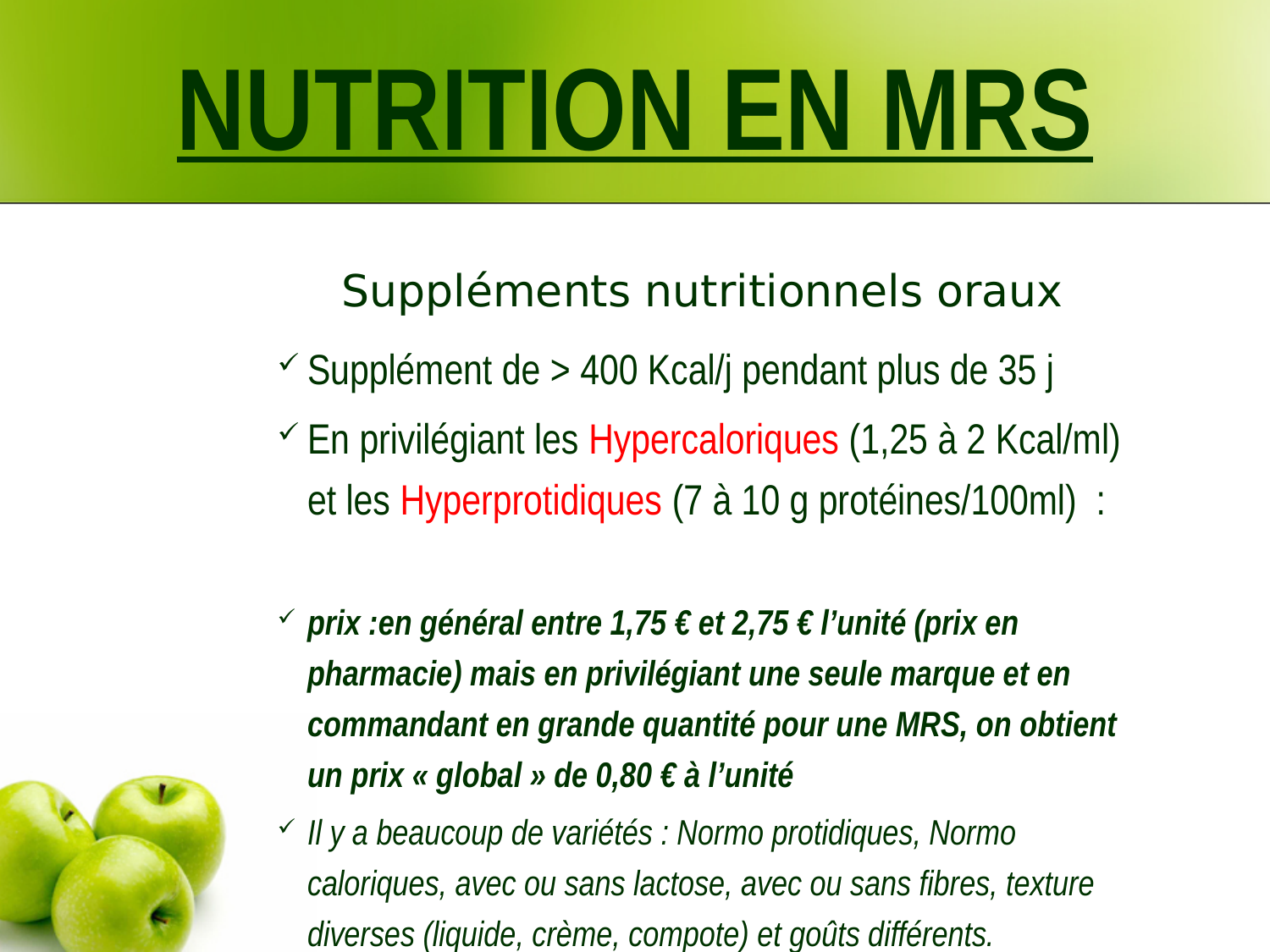

NUTRITION EN MRS
Suppléments nutritionnels oraux
Supplément de > 400 Kcal/j pendant plus de 35 j
En privilégiant les Hypercaloriques (1,25 à 2 Kcal/ml) et les Hyperprotidiques (7 à 10 g protéines/100ml)  :
prix :en général entre 1,75 € et 2,75 € l’unité (prix en pharmacie) mais en privilégiant une seule marque et en commandant en grande quantité pour une MRS, on obtient un prix « global » de 0,80 € à l’unité
Il y a beaucoup de variétés : Normo protidiques, Normo caloriques, avec ou sans lactose, avec ou sans fibres, texture diverses (liquide, crème, compote) et goûts différents.